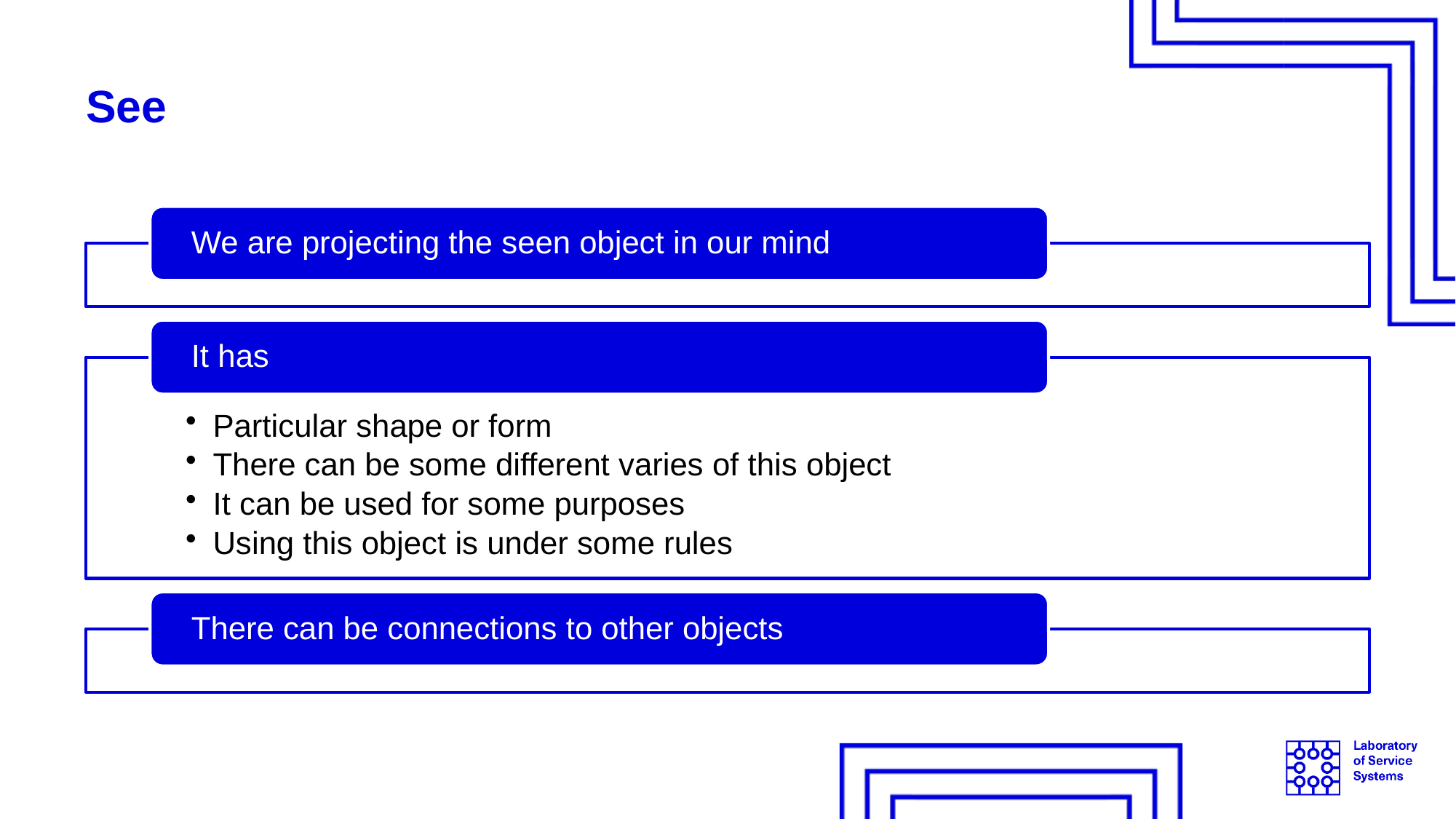

# See
We are projecting the seen object in our mind
Particular shape or form
There can be some different varies of this object
It can be used for some purposes
Using this object is under some rules
It has
There can be connections to other objects